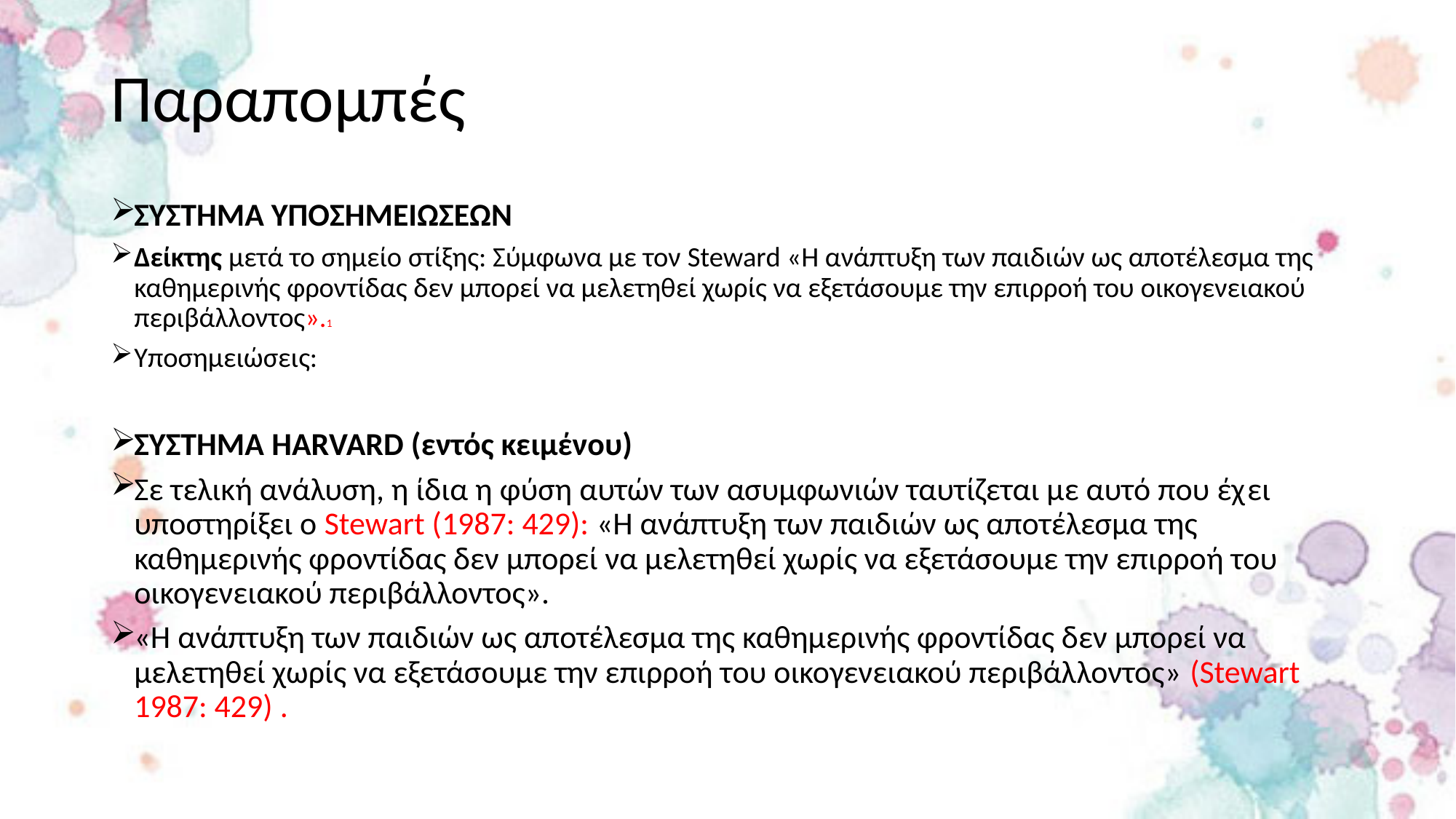

# Παραπομπές
ΣΥΣΤΗΜΑ ΥΠΟΣΗΜΕΙΩΣΕΩΝ
Δείκτης μετά το σημείο στίξης: Σύμφωνα με τον Steward «Η ανάπτυξη των παιδιών ως αποτέλεσμα της καθημερινής φροντίδας δεν μπορεί να μελετηθεί χωρίς να εξετάσουμε την επιρροή του οικογενειακού περιβάλλοντος».1
Υποσημειώσεις:

ΣΥΣΤΗΜΑ HARVARD (εντός κειμένου)
Σε τελική ανάλυση, η ίδια η φύση αυτών των ασυμφωνιών ταυτίζεται με αυτό που έχει υποστηρίξει ο Stewart (1987: 429): «Η ανάπτυξη των παιδιών ως αποτέλεσμα της καθημερινής φροντίδας δεν μπορεί να μελετηθεί χωρίς να εξετάσουμε την επιρροή του οικογενειακού περιβάλλοντος».
«Η ανάπτυξη των παιδιών ως αποτέλεσμα της καθημερινής φροντίδας δεν μπορεί να μελετηθεί χωρίς να εξετάσουμε την επιρροή του οικογενειακού περιβάλλοντος» (Stewart 1987: 429) .